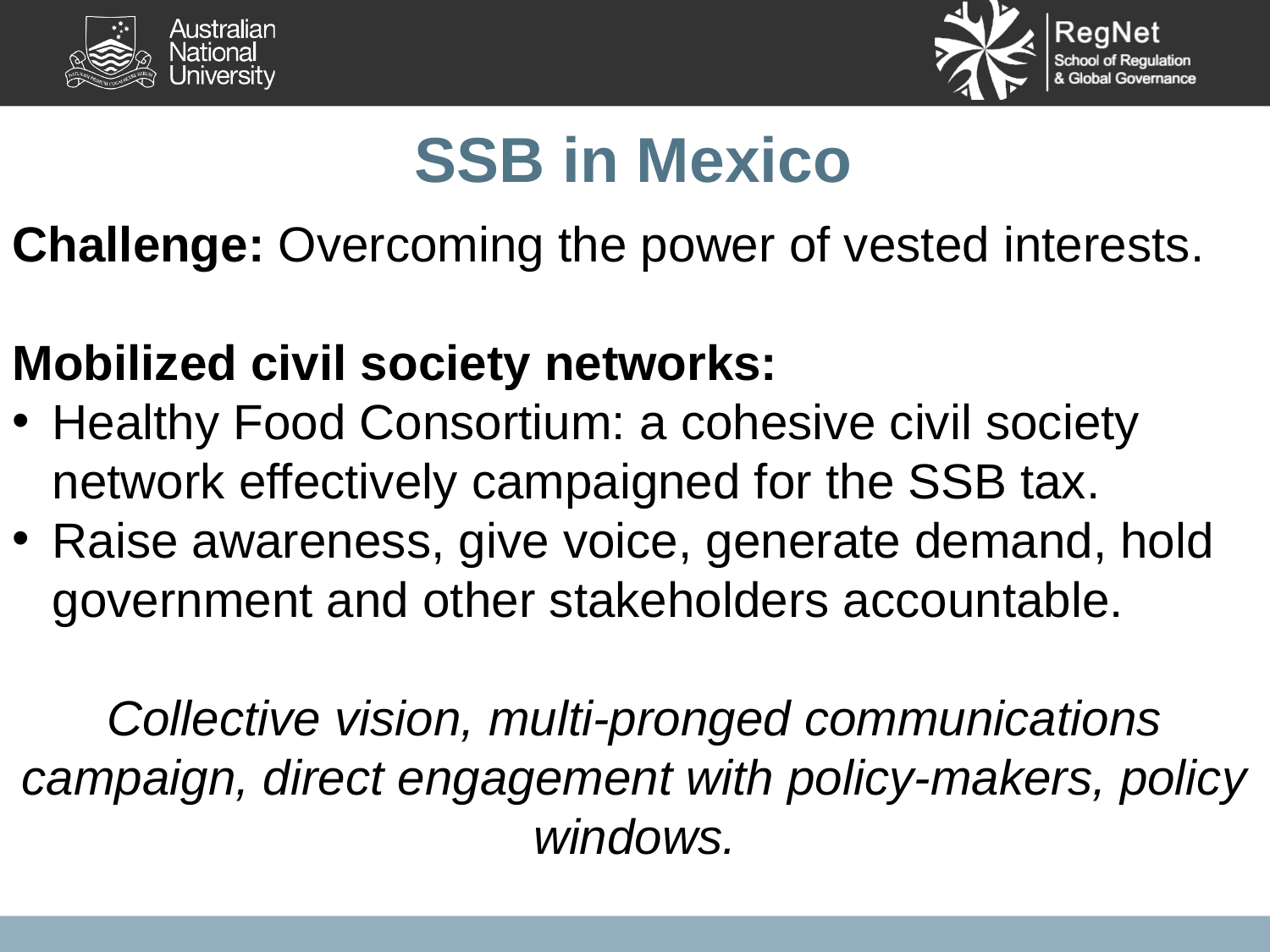

# SSB in Mexico
Challenge: Overcoming the power of vested interests.

Mobilized civil society networks:
Healthy Food Consortium: a cohesive civil society network effectively campaigned for the SSB tax.
Raise awareness, give voice, generate demand, hold government and other stakeholders accountable.

Collective vision, multi-pronged communications campaign, direct engagement with policy-makers, policy windows.